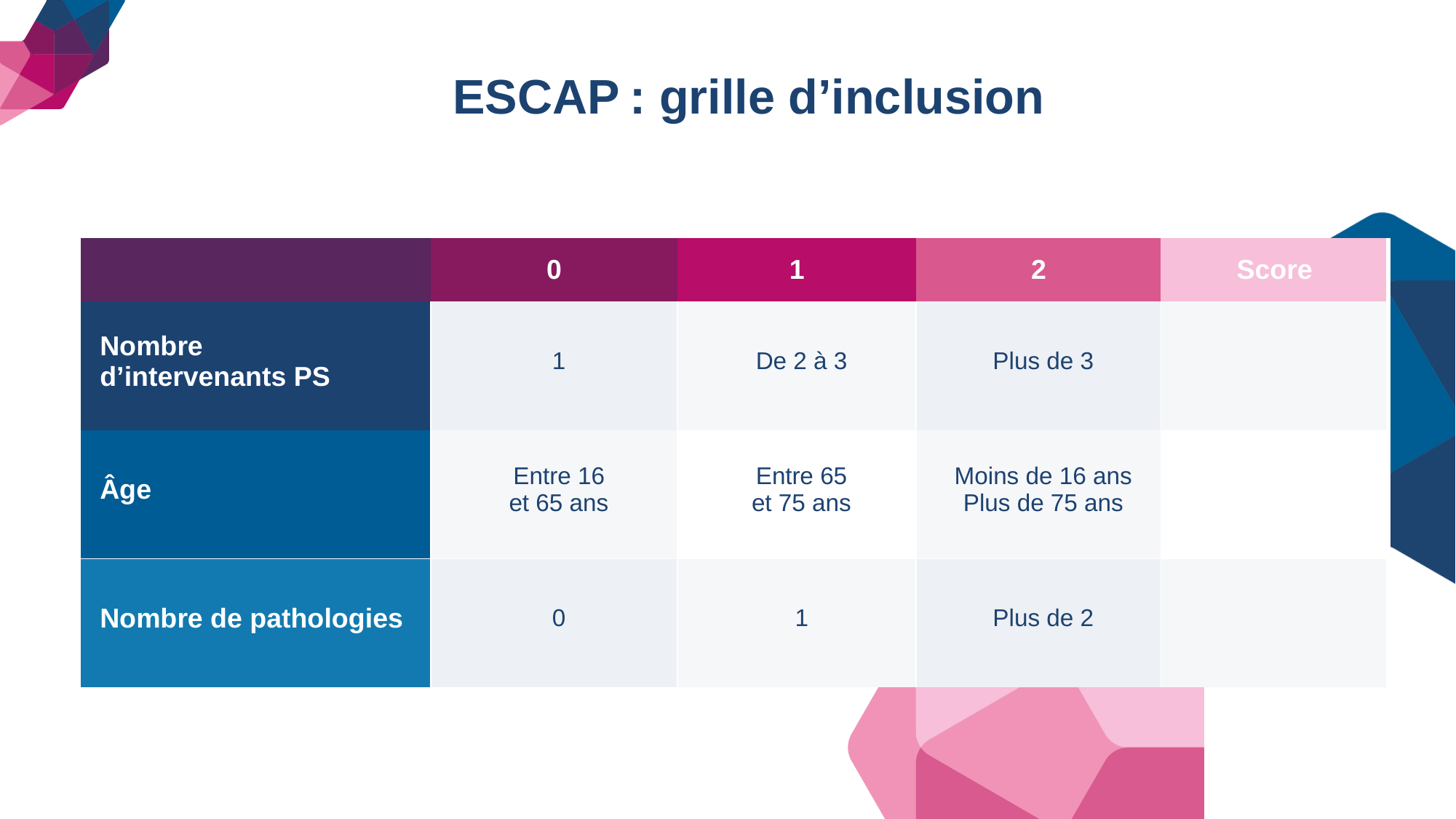

# ESCAP : grille d’inclusion
|  | 0 | 1 | 2 | Score |
| --- | --- | --- | --- | --- |
| Nombre d’intervenants PS | 1 | De 2 à 3 | Plus de 3 |  |
| Âge | Entre 16 et 65 ans | Entre 65 et 75 ans | Moins de 16 ans Plus de 75 ans |  |
| Nombre de pathologies | 0 | 1 | Plus de 2 |  |